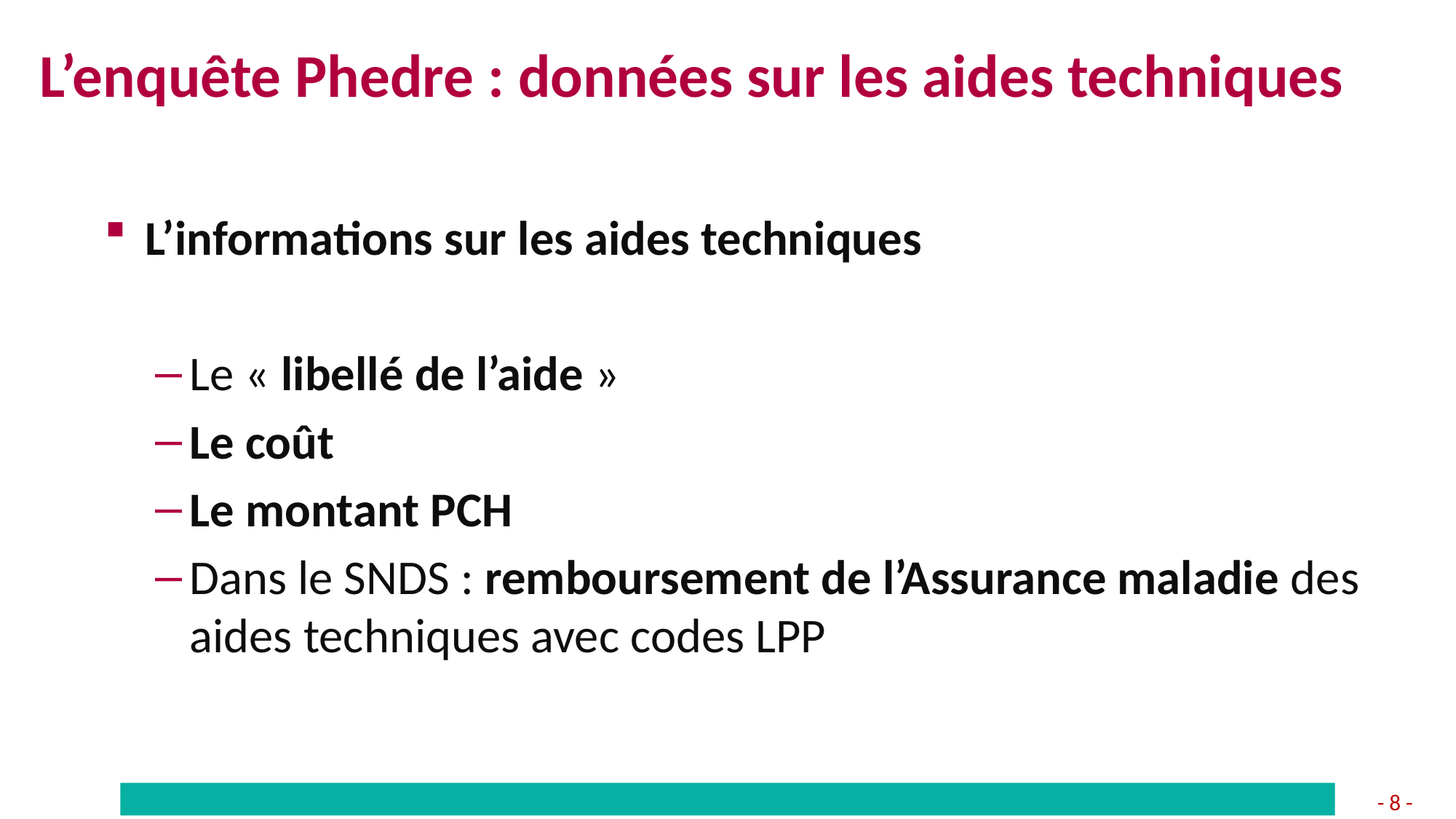

# L’enquête Phedre : données sur les aides techniques
L’informations sur les aides techniques

Le « libellé de l’aide »
Le coût
Le montant PCH
Dans le SNDS : remboursement de l’Assurance maladie des aides techniques avec codes LPP